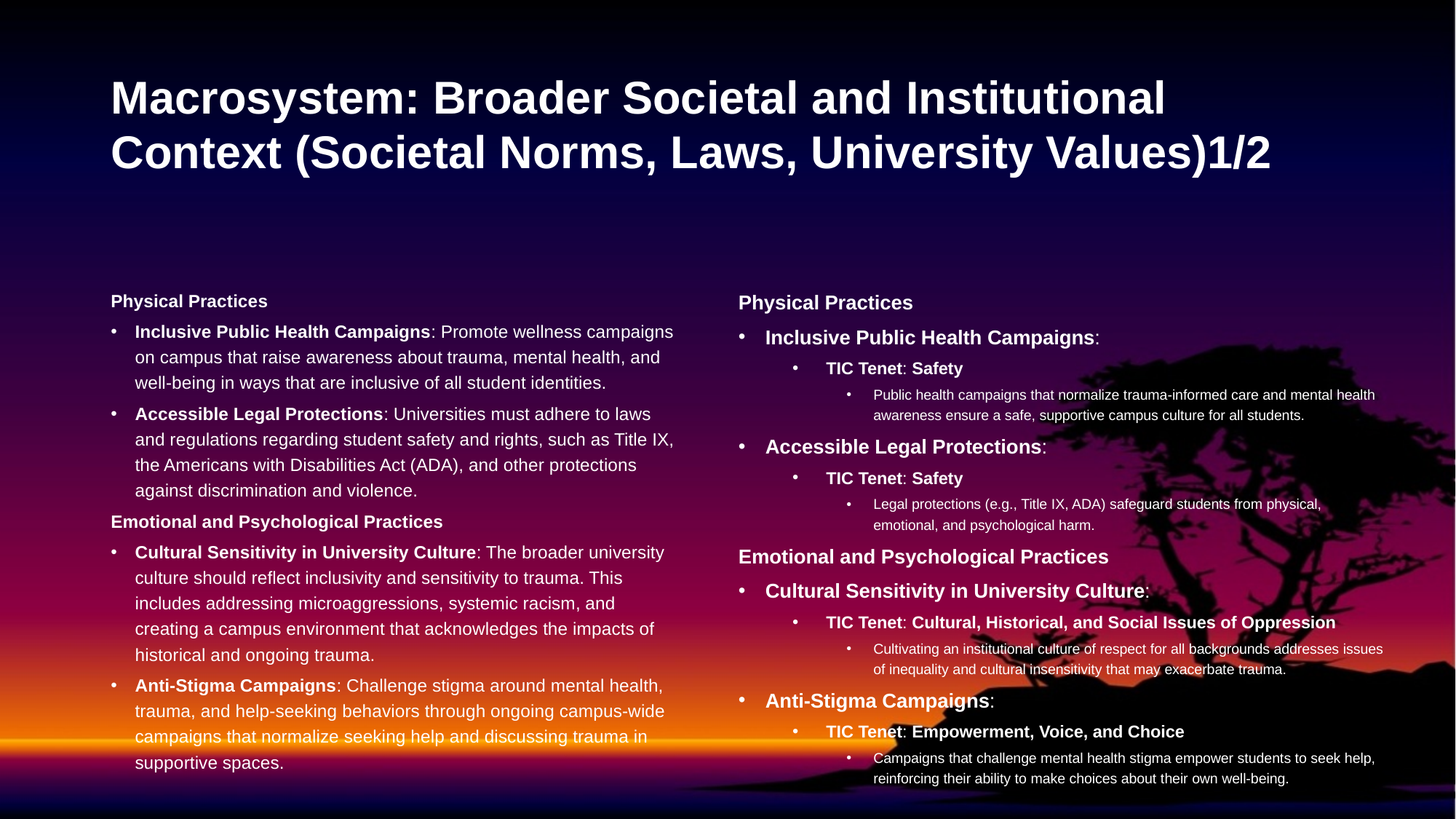

# Macrosystem: Broader Societal and Institutional Context (Societal Norms, Laws, University Values)1/2
Physical Practices
Inclusive Public Health Campaigns: Promote wellness campaigns on campus that raise awareness about trauma, mental health, and well-being in ways that are inclusive of all student identities.
Accessible Legal Protections: Universities must adhere to laws and regulations regarding student safety and rights, such as Title IX, the Americans with Disabilities Act (ADA), and other protections against discrimination and violence.
Emotional and Psychological Practices
Cultural Sensitivity in University Culture: The broader university culture should reflect inclusivity and sensitivity to trauma. This includes addressing microaggressions, systemic racism, and creating a campus environment that acknowledges the impacts of historical and ongoing trauma.
Anti-Stigma Campaigns: Challenge stigma around mental health, trauma, and help-seeking behaviors through ongoing campus-wide campaigns that normalize seeking help and discussing trauma in supportive spaces.

Physical Practices
Inclusive Public Health Campaigns:
TIC Tenet: Safety
Public health campaigns that normalize trauma-informed care and mental health awareness ensure a safe, supportive campus culture for all students.
Accessible Legal Protections:
TIC Tenet: Safety
Legal protections (e.g., Title IX, ADA) safeguard students from physical, emotional, and psychological harm.
Emotional and Psychological Practices
Cultural Sensitivity in University Culture:
TIC Tenet: Cultural, Historical, and Social Issues of Oppression
Cultivating an institutional culture of respect for all backgrounds addresses issues of inequality and cultural insensitivity that may exacerbate trauma.
Anti-Stigma Campaigns:
TIC Tenet: Empowerment, Voice, and Choice
Campaigns that challenge mental health stigma empower students to seek help, reinforcing their ability to make choices about their own well-being.